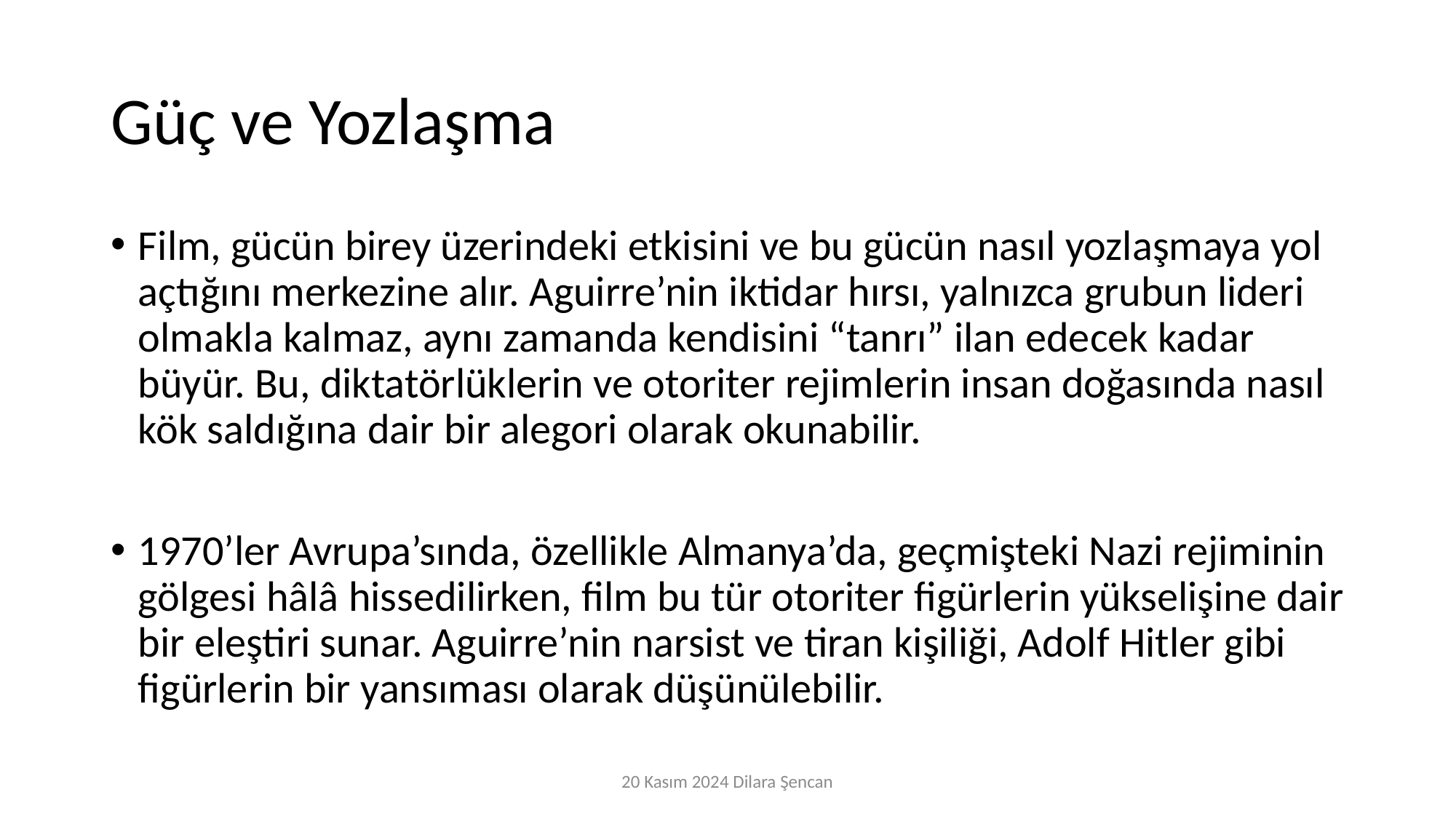

# Güç ve Yozlaşma
Film, gücün birey üzerindeki etkisini ve bu gücün nasıl yozlaşmaya yol açtığını merkezine alır. Aguirre’nin iktidar hırsı, yalnızca grubun lideri olmakla kalmaz, aynı zamanda kendisini “tanrı” ilan edecek kadar büyür. Bu, diktatörlüklerin ve otoriter rejimlerin insan doğasında nasıl kök saldığına dair bir alegori olarak okunabilir.

1970’ler Avrupa’sında, özellikle Almanya’da, geçmişteki Nazi rejiminin gölgesi hâlâ hissedilirken, film bu tür otoriter figürlerin yükselişine dair bir eleştiri sunar. Aguirre’nin narsist ve tiran kişiliği, Adolf Hitler gibi figürlerin bir yansıması olarak düşünülebilir.
20 Kasım 2024 Dilara Şencan